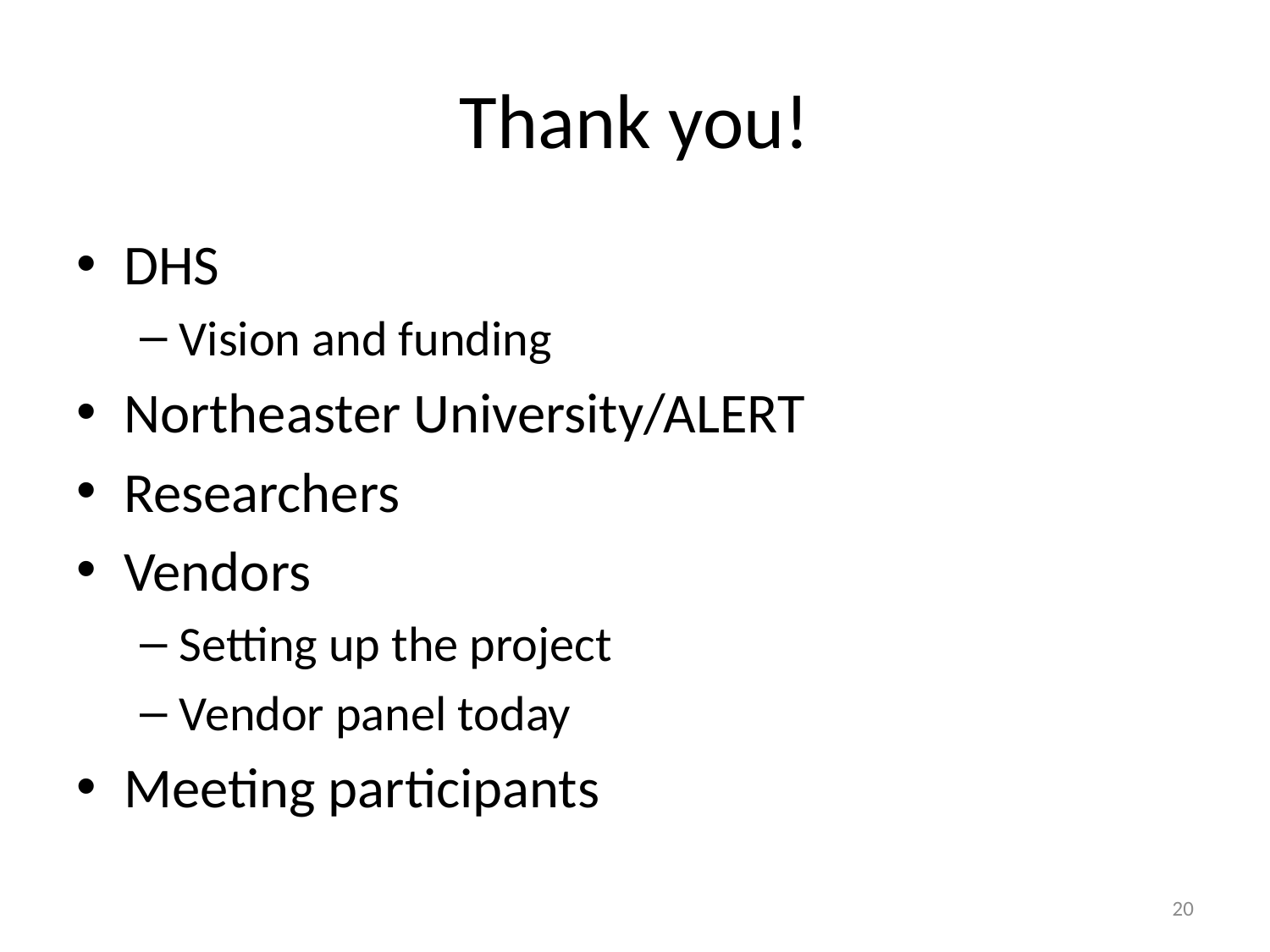

# Thank you!
DHS
Vision and funding
Northeaster University/ALERT
Researchers
Vendors
Setting up the project
Vendor panel today
Meeting participants
20